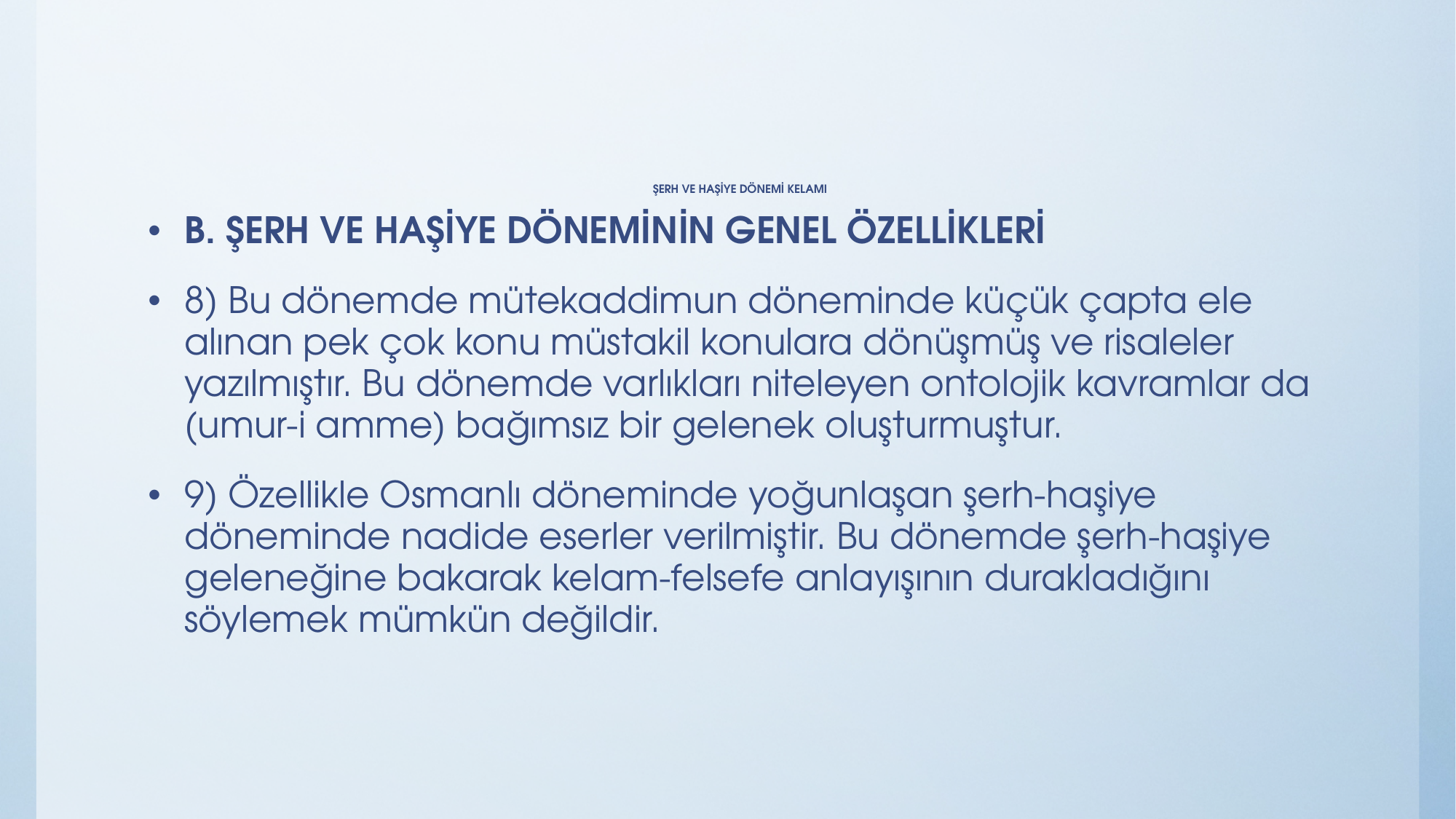

# ŞERH VE HAŞİYE DÖNEMİ KELAMI
B. ŞERH VE HAŞİYE DÖNEMİNİN GENEL ÖZELLİKLERİ
8) Bu dönemde mütekaddimun döneminde küçük çapta ele alınan pek çok konu müstakil konulara dönüşmüş ve risaleler yazılmıştır. Bu dönemde varlıkları niteleyen ontolojik kavramlar da (umur-i amme) bağımsız bir gelenek oluşturmuştur.
9) Özellikle Osmanlı döneminde yoğunlaşan şerh-haşiye döneminde nadide eserler verilmiştir. Bu dönemde şerh-haşiye geleneğine bakarak kelam-felsefe anlayışının durakladığını söylemek mümkün değildir.